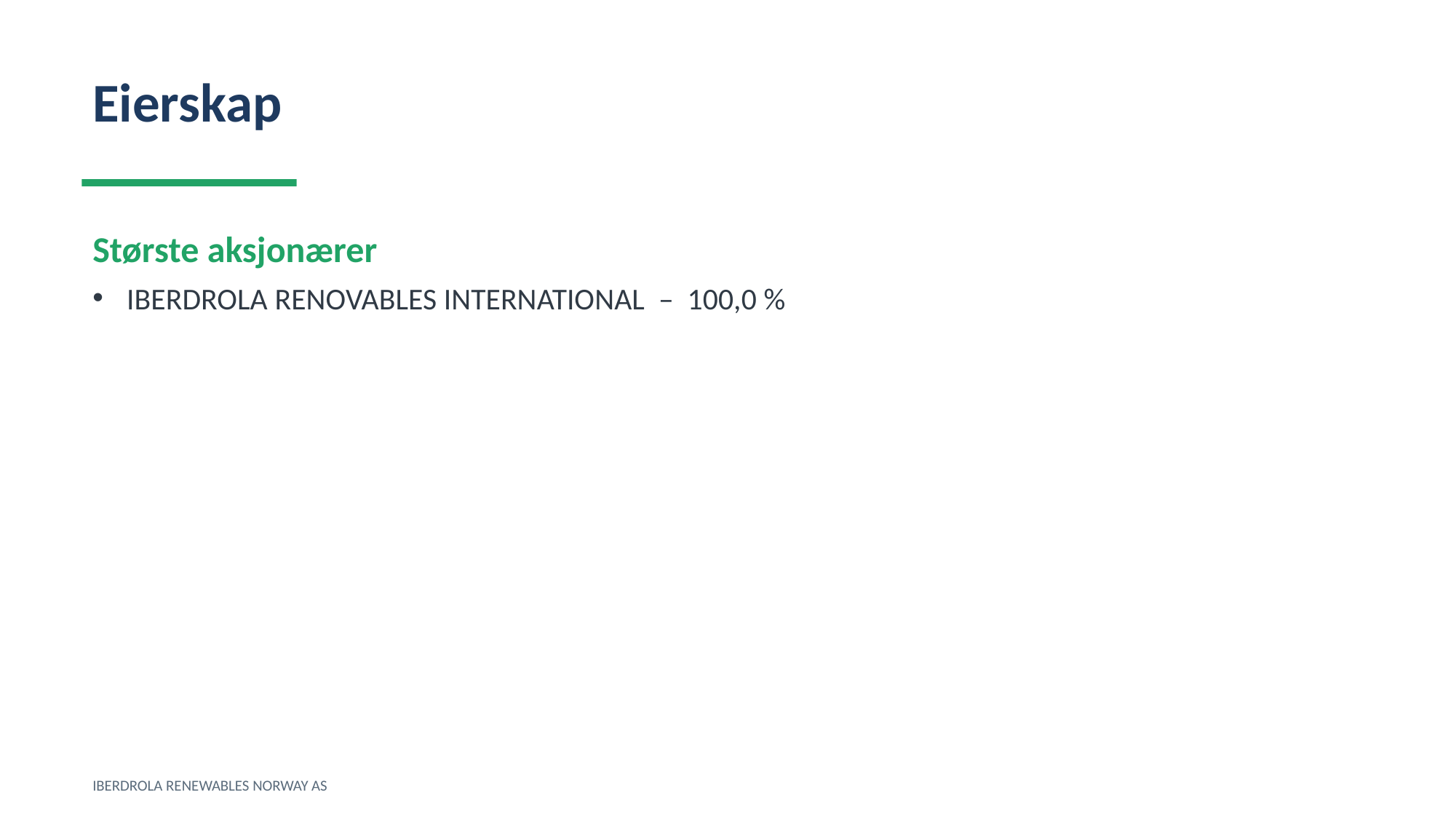

Eierskap

Største aksjonærer
IBERDROLA RENOVABLES INTERNATIONAL  –  100,0 %
IBERDROLA RENEWABLES NORWAY AS